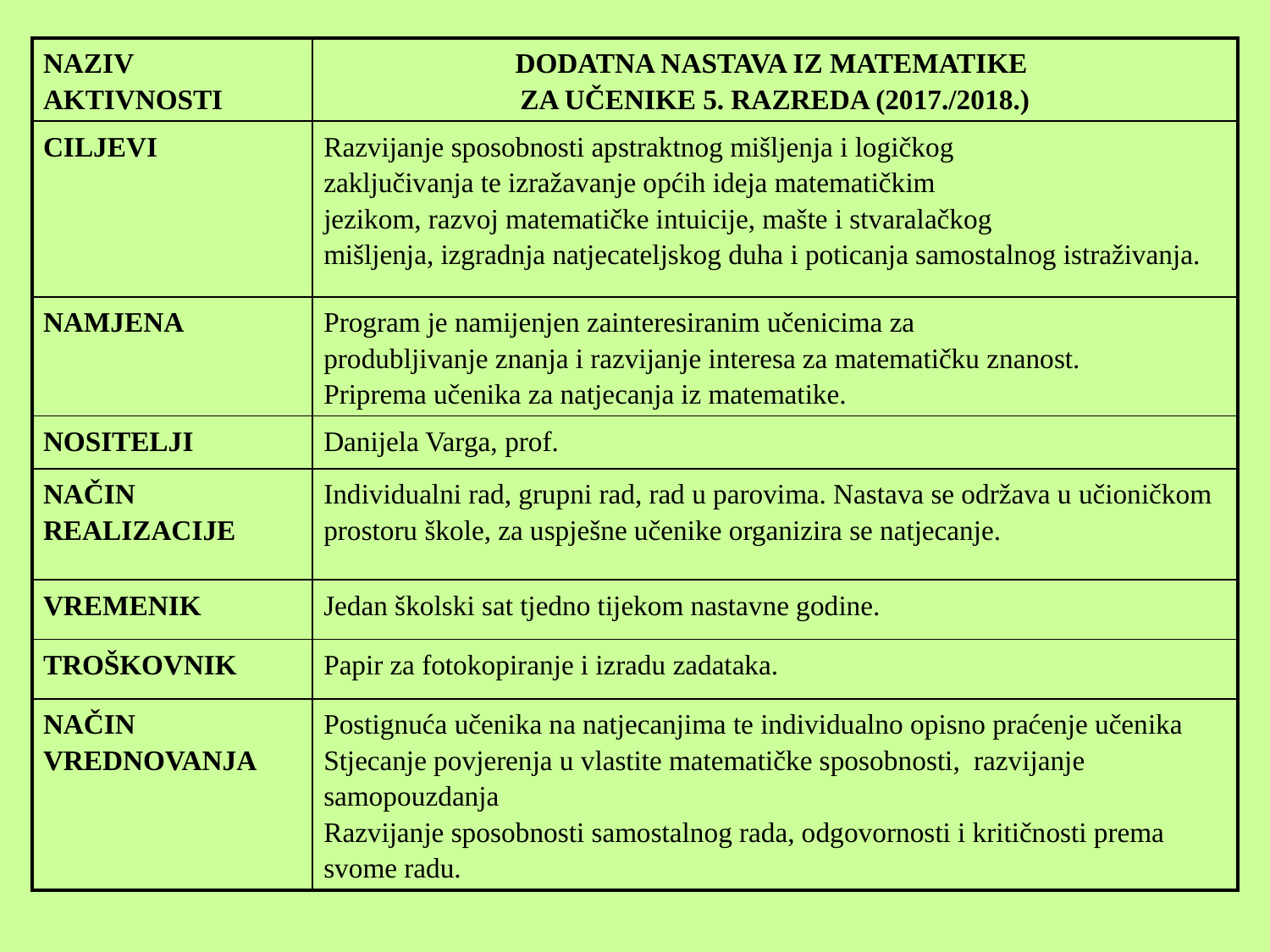

| NAZIV AKTIVNOSTI | DODATNA NASTAVA IZ MATEMATIKE ZA UČENIKE 5. RAZREDA (2017./2018.) |
| --- | --- |
| CILJEVI | Razvijanje sposobnosti apstraktnog mišljenja i logičkog zaključivanja te izražavanje općih ideja matematičkim jezikom, razvoj matematičke intuicije, mašte i stvaralačkog mišljenja, izgradnja natjecateljskog duha i poticanja samostalnog istraživanja. |
| NAMJENA | Program je namijenjen zainteresiranim učenicima za produbljivanje znanja i razvijanje interesa za matematičku znanost. Priprema učenika za natjecanja iz matematike. |
| NOSITELJI | Danijela Varga, prof. |
| NAČIN REALIZACIJE | Individualni rad, grupni rad, rad u parovima. Nastava se održava u učioničkom prostoru škole, za uspješne učenike organizira se natjecanje. |
| VREMENIK | Jedan školski sat tjedno tijekom nastavne godine. |
| TROŠKOVNIK | Papir za fotokopiranje i izradu zadataka. |
| NAČIN VREDNOVANJA | Postignuća učenika na natjecanjima te individualno opisno praćenje učenika Stjecanje povjerenja u vlastite matematičke sposobnosti, razvijanje samopouzdanja ­Razvijanje sposobnosti samostalnog rada, odgovornosti i kritičnosti prema svome radu. |